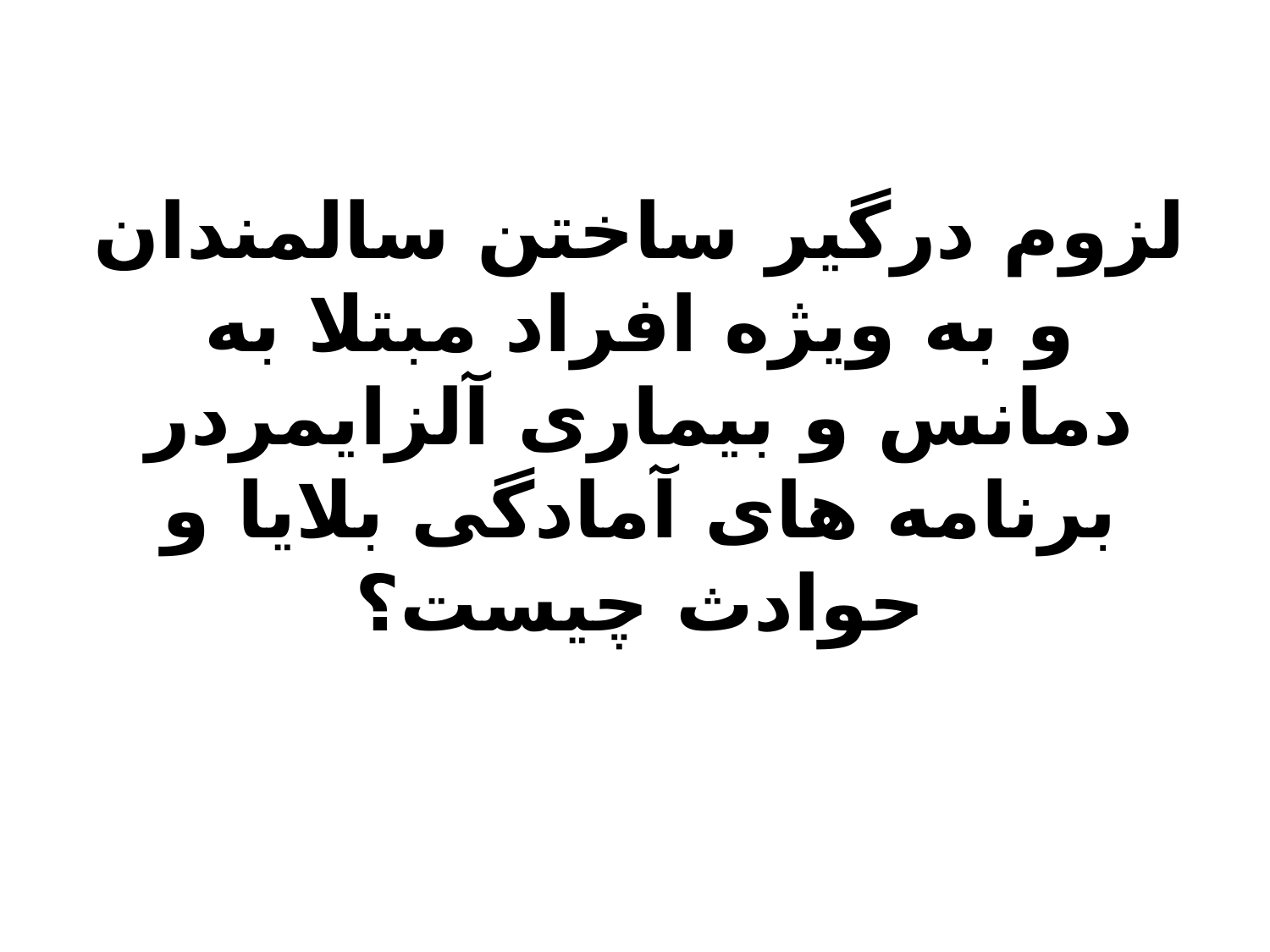

# لزوم درگیر ساختن سالمندان و به ویژه افراد مبتلا به دمانس و بیماری آلزایمردر برنامه های آمادگی بلایا و حوادث چیست؟